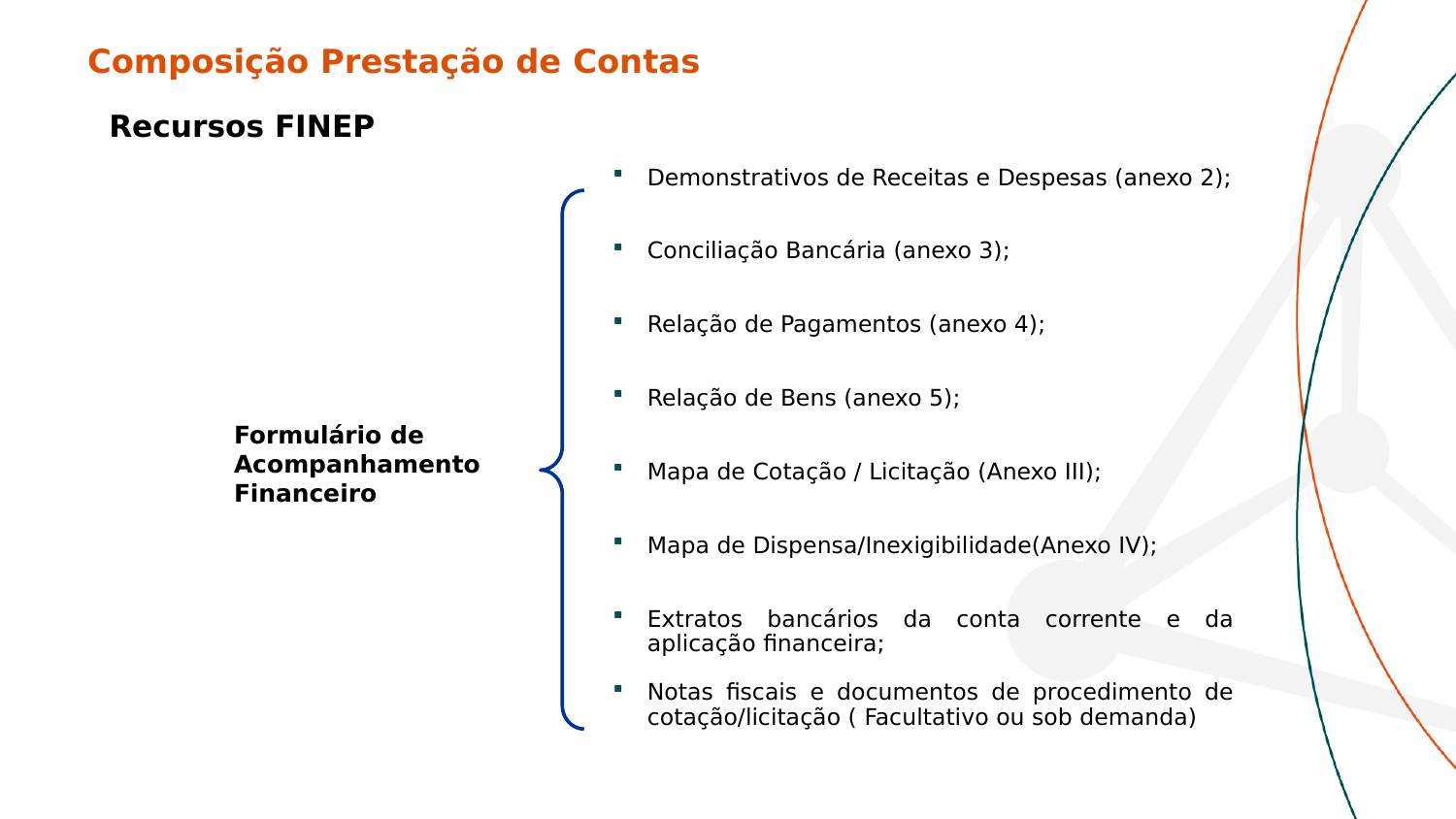

# Composição Prestação de Contas
Recursos FINEP

Demonstrativos de Receitas e Despesas (anexo 2);

Conciliação Bancária (anexo 3);

Relação de Pagamentos (anexo 4);

Relação de Bens (anexo 5);

Mapa de Cotação / Licitação (Anexo III);

Mapa de Dispensa/Inexigibilidade(Anexo IV);

Extratos bancários da conta corrente e da aplicação financeira;

Notas fiscais e documentos de procedimento de cotação/licitação ( Facultativo ou sob demanda)

Formulário de Acompanhamento Financeiro